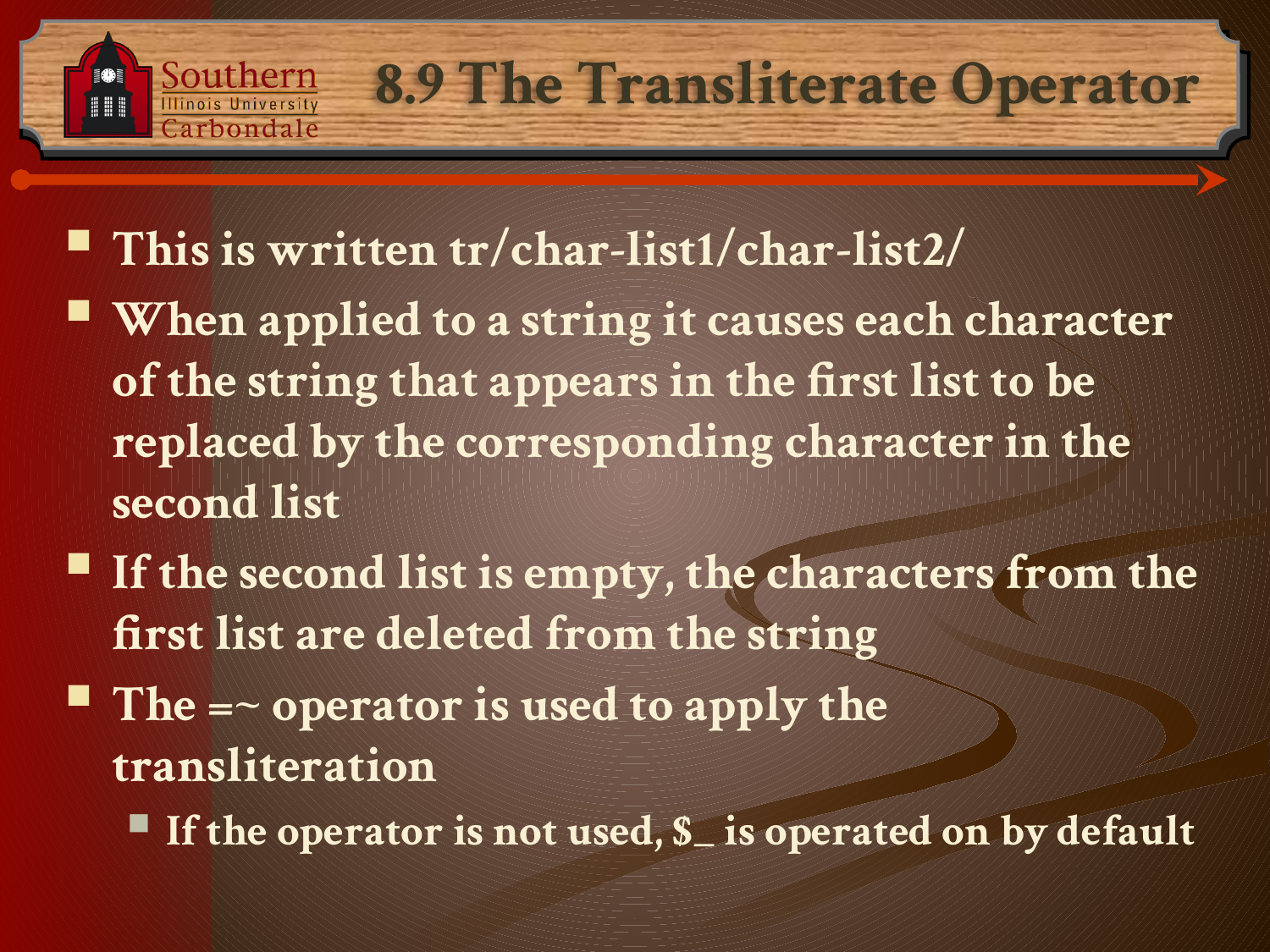

# 8.9 The Transliterate Operator
This is written tr/char-list1/char-list2/
When applied to a string it causes each character of the string that appears in the first list to be replaced by the corresponding character in the second list
If the second list is empty, the characters from the first list are deleted from the string
The =~ operator is used to apply the transliteration
If the operator is not used, $_ is operated on by default